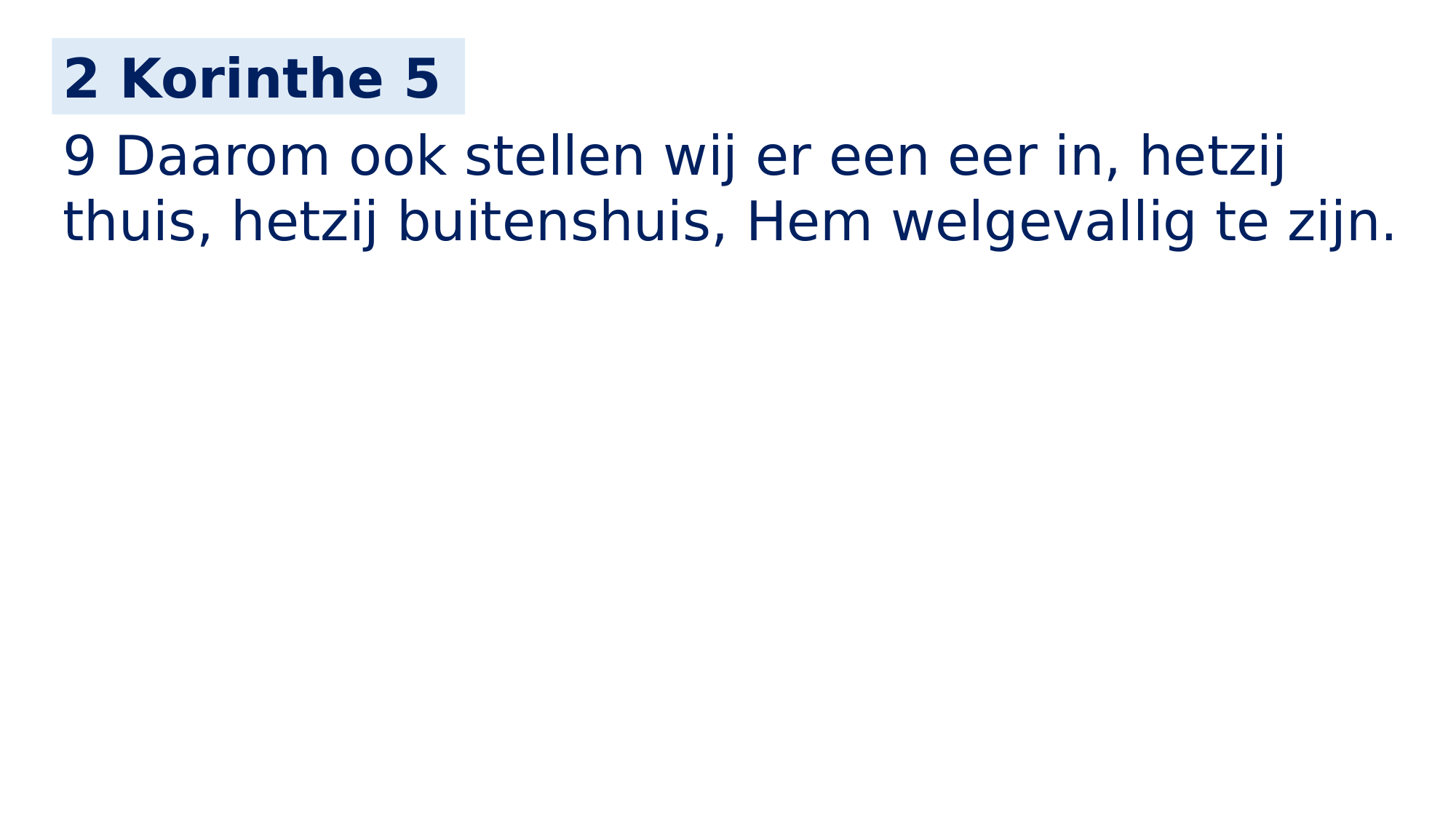

2 Korinthe 5
9 Daarom ook stellen wij er een eer in, hetzij thuis, hetzij buitenshuis, Hem welgevallig te zijn.